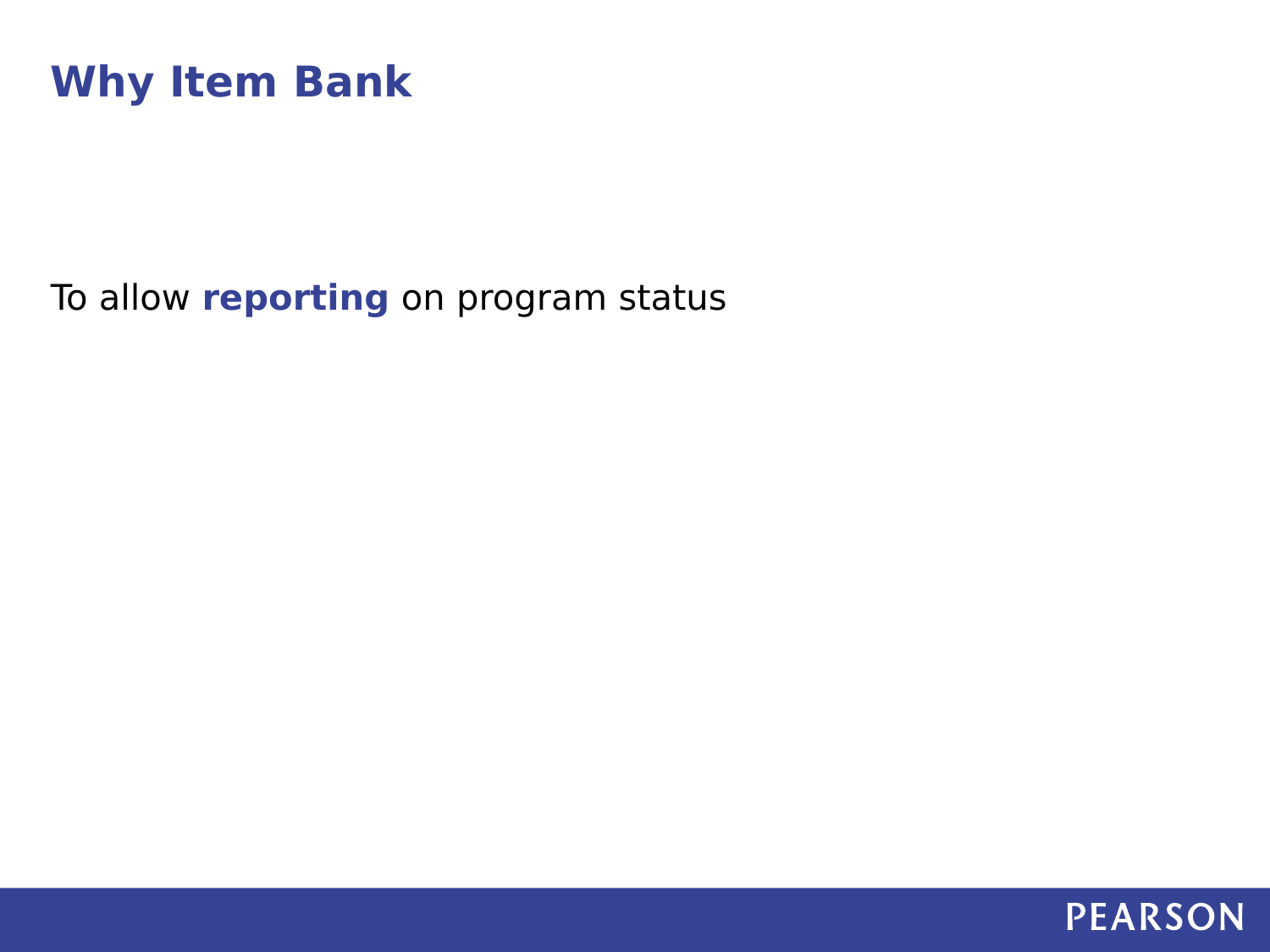

# Why Item Bank

To allow reporting on program status